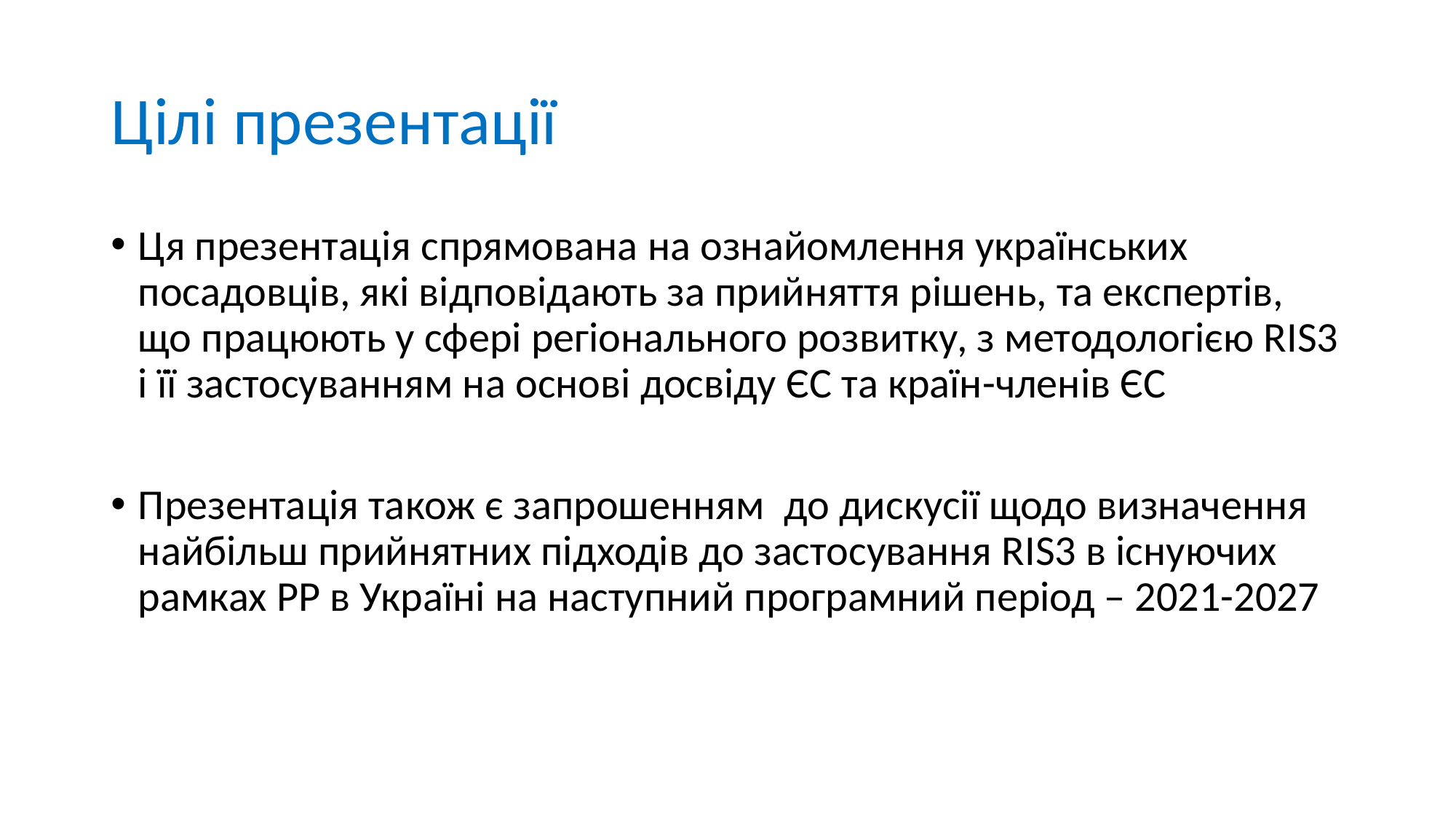

# Цілі презентації
Ця презентація спрямована на ознайомлення українських посадовців, які відповідають за прийняття рішень, та експертів, що працюють у сфері регіонального розвитку, з методологією RIS3 і її застосуванням на основі досвіду ЄС та країн-членів ЄС

Презентація також є запрошенням  до дискусії щодо визначення найбільш прийнятних підходів до застосування RIS3 в існуючих рамках РР в Україні на наступний програмний період – 2021-2027